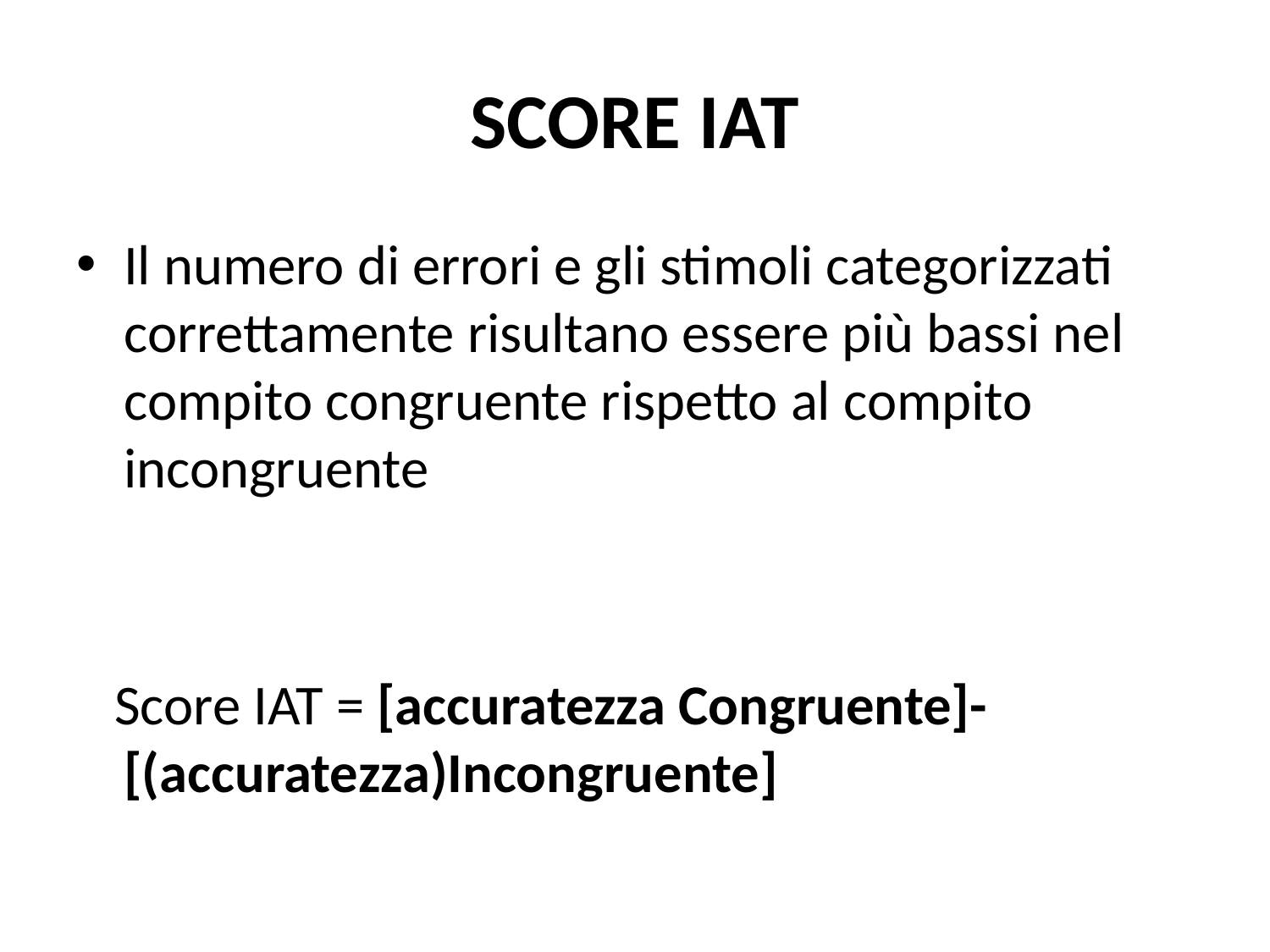

# SCORE IAT
Il numero di errori e gli stimoli categorizzati correttamente risultano essere più bassi nel compito congruente rispetto al compito incongruente

   Score IAT = [accuratezza Congruente]- [(accuratezza)Incongruente]